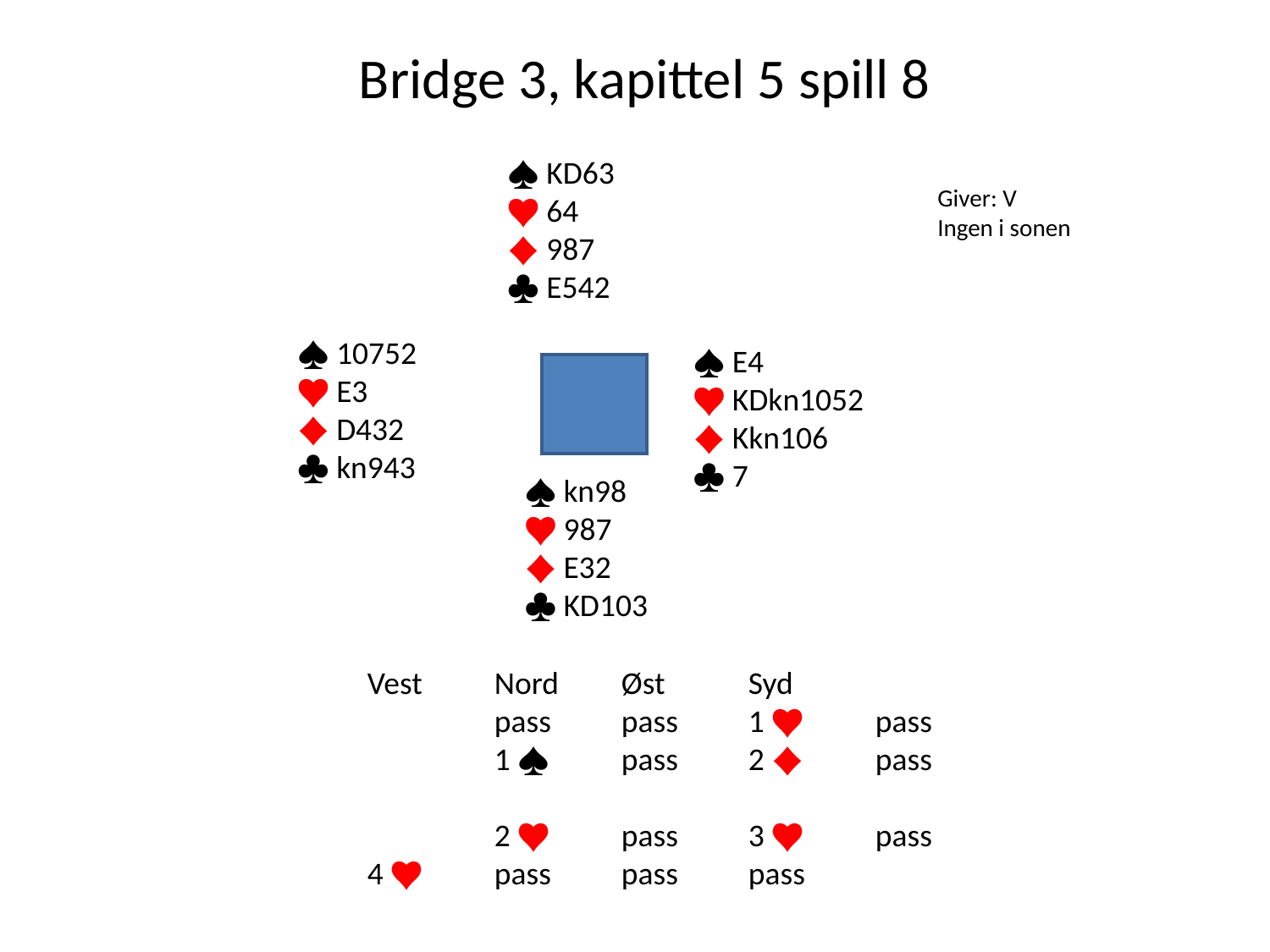

Bridge 3, kapittel 5 spill 8
♠ KD63
♥ 64
♦ 987
♣ E542
Giver: V
Ingen i sonen
♠ 10752
♥ E3
♦ D432
♣ kn943
♠ E4
♥ KDkn1052
♦ Kkn106
♣ 7

♠ kn98
♥ 987
♦ E32
♣ KD103
Vest	Nord	Øst	Syd
	pass	pass	1 ♥ 	pass
	1 ♠ 	pass	2 ♦ 	pass
	2 ♥ 	pass	3 ♥ 	pass
4 ♥ 	pass	pass	pass